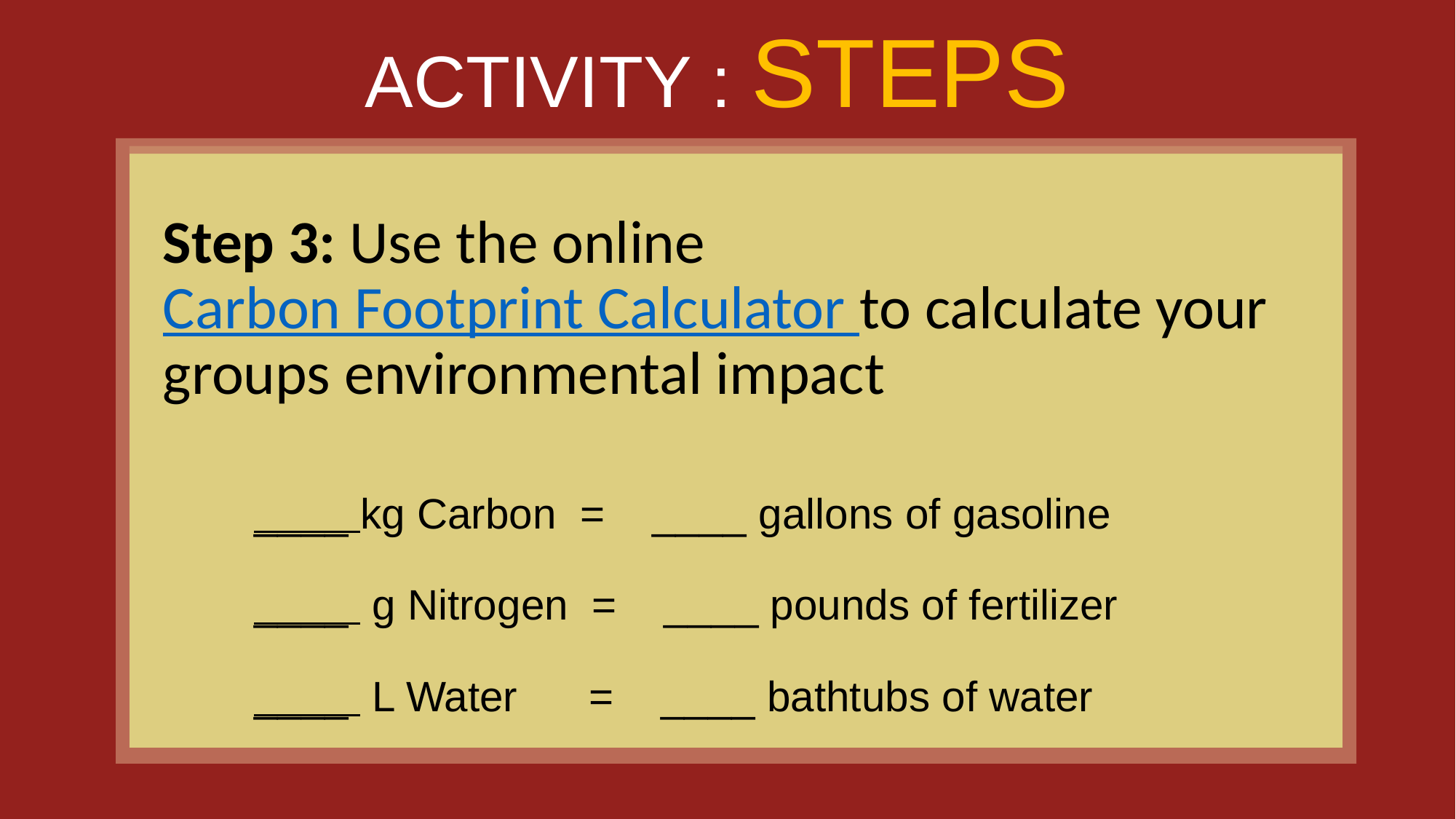

ACTIVITY : STEPS

Step 3: Use the online Carbon Footprint Calculator to calculate your groups environmental impact
____ kg Carbon  =    ____ gallons of gasoline
____  g Nitrogen  =    ____ pounds of fertilizer
____  L Water      =    ____ bathtubs of water